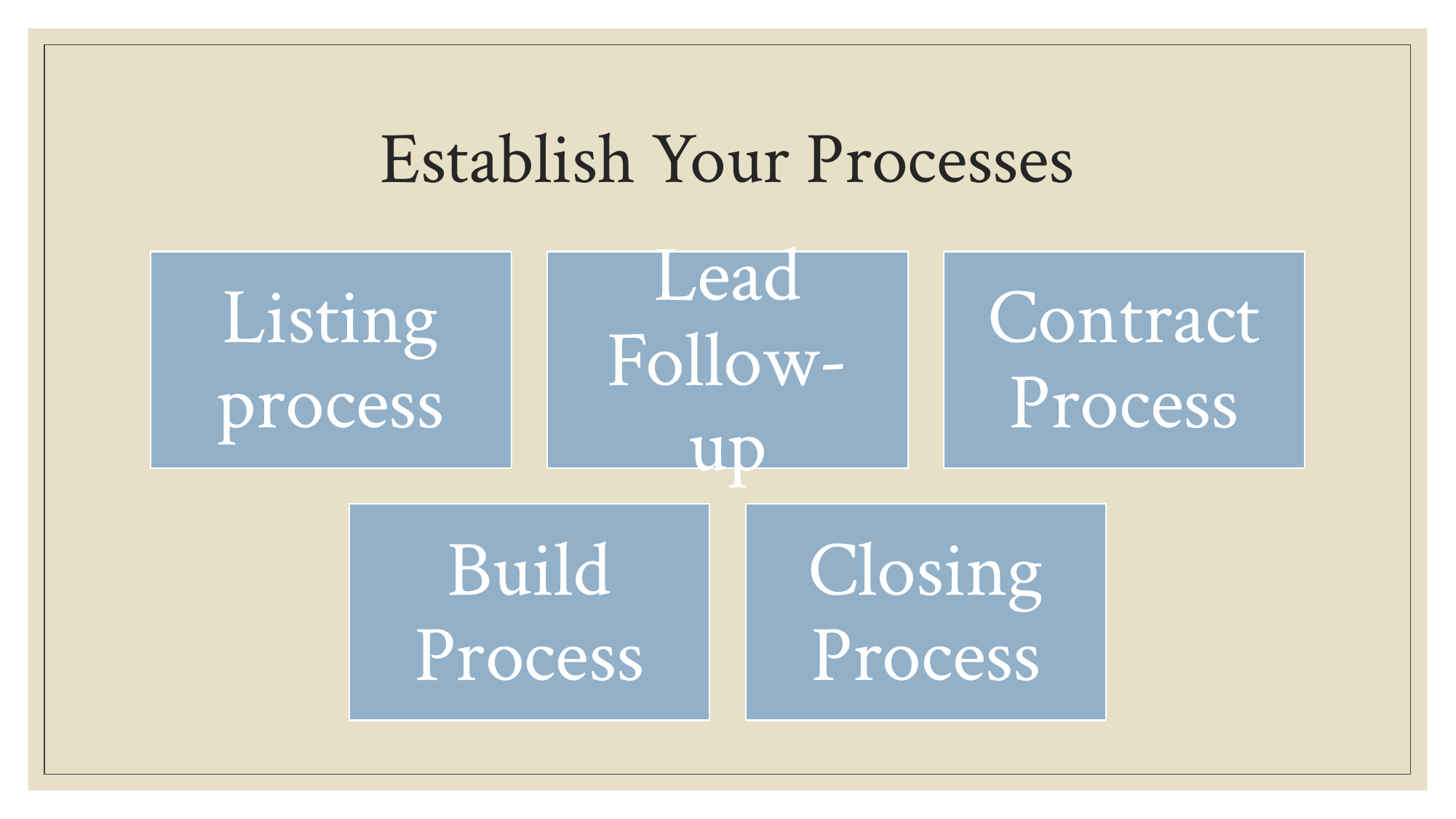

# Establish Your Processes
Listing process
Lead Follow-up
Contract Process
Build Process
Closing Process